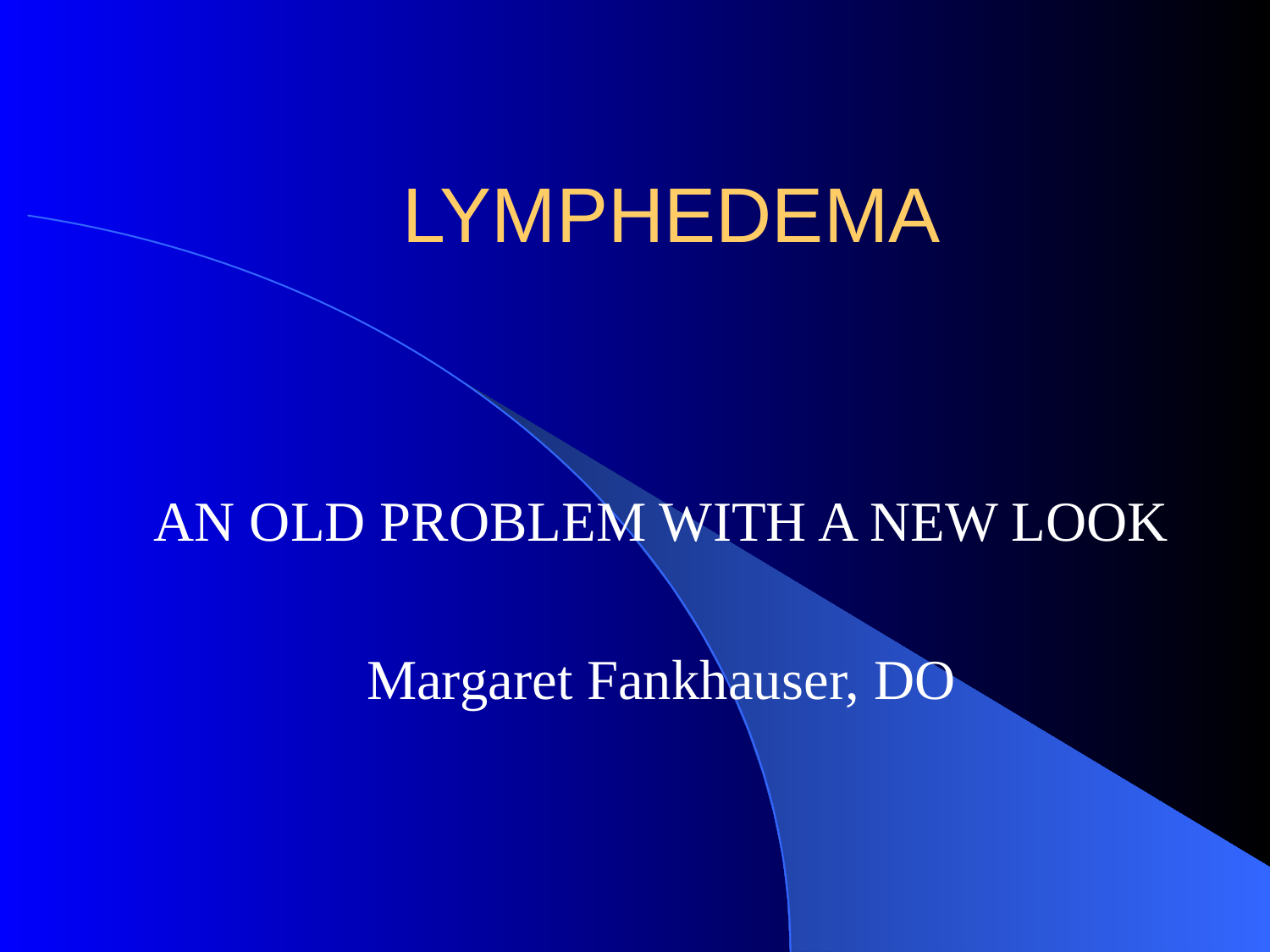

# LYMPHEDEMA
AN OLD PROBLEM WITH A NEW LOOK

Margaret Fankhauser, DO